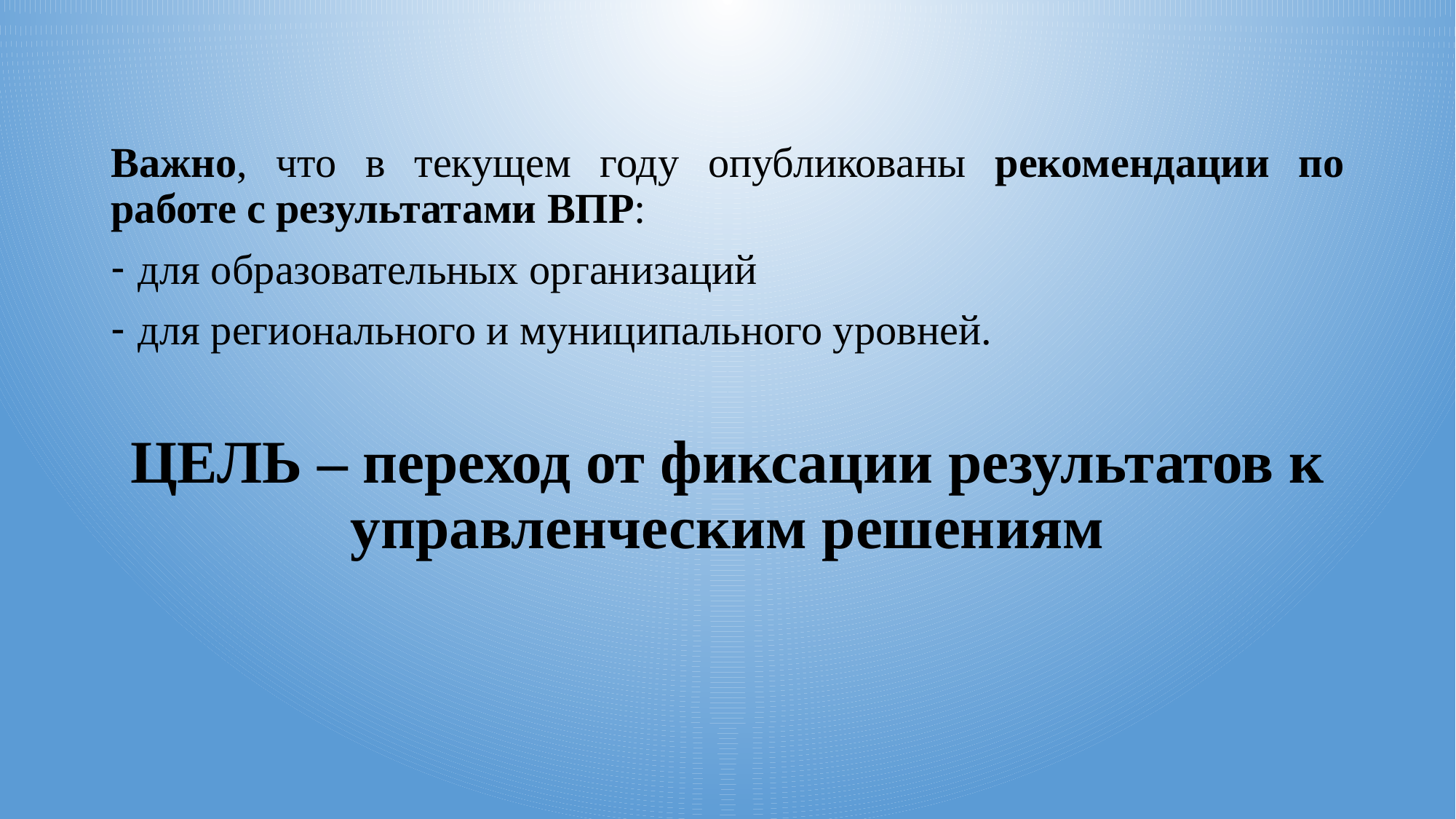

Важно, что в текущем году опубликованы рекомендации по работе с результатами ВПР:
для образовательных организаций
для регионального и муниципального уровней.

ЦЕЛЬ – переход от фиксации результатов к управленческим решениям